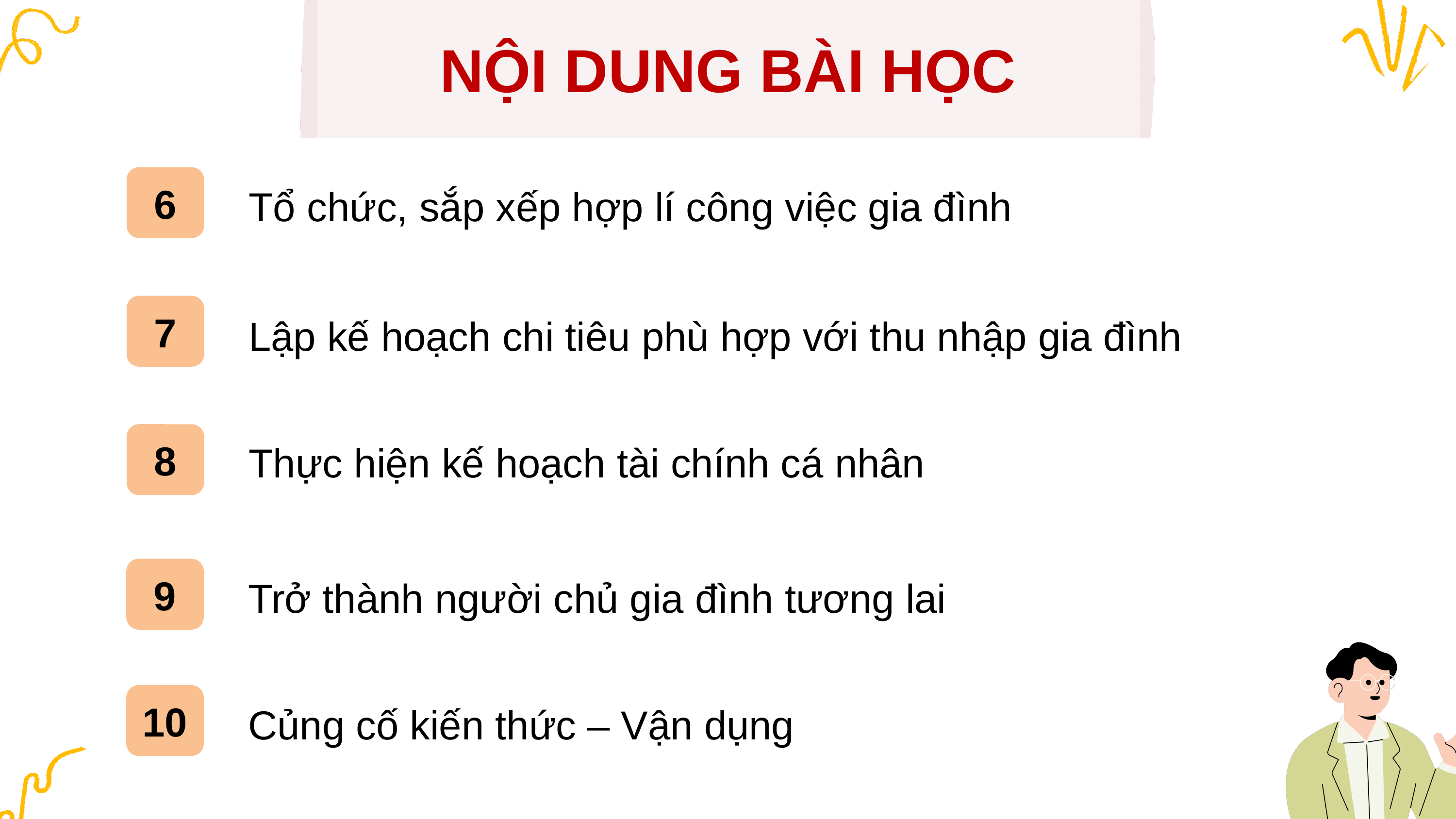

NỘI DUNG BÀI HỌC

6
Tổ chức, sắp xếp hợp lí công việc gia đình
7
Lập kế hoạch chi tiêu phù hợp với thu nhập gia đình
8
Thực hiện kế hoạch tài chính cá nhân
9
Trở thành người chủ gia đình tương lai

10
Củng cố kiến thức – Vận dụng